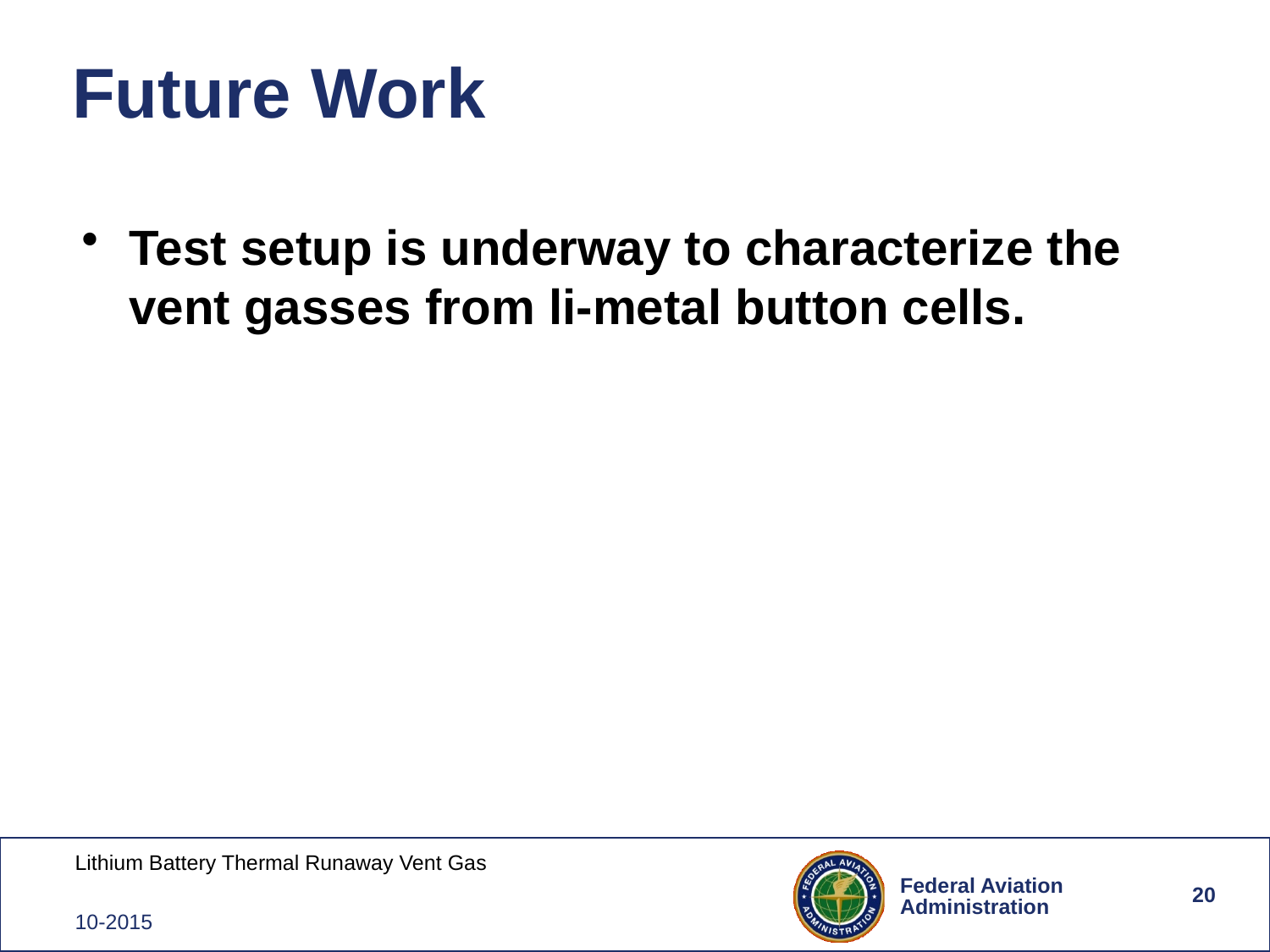

# Future Work
Test setup is underway to characterize the vent gasses from li-metal button cells.
20